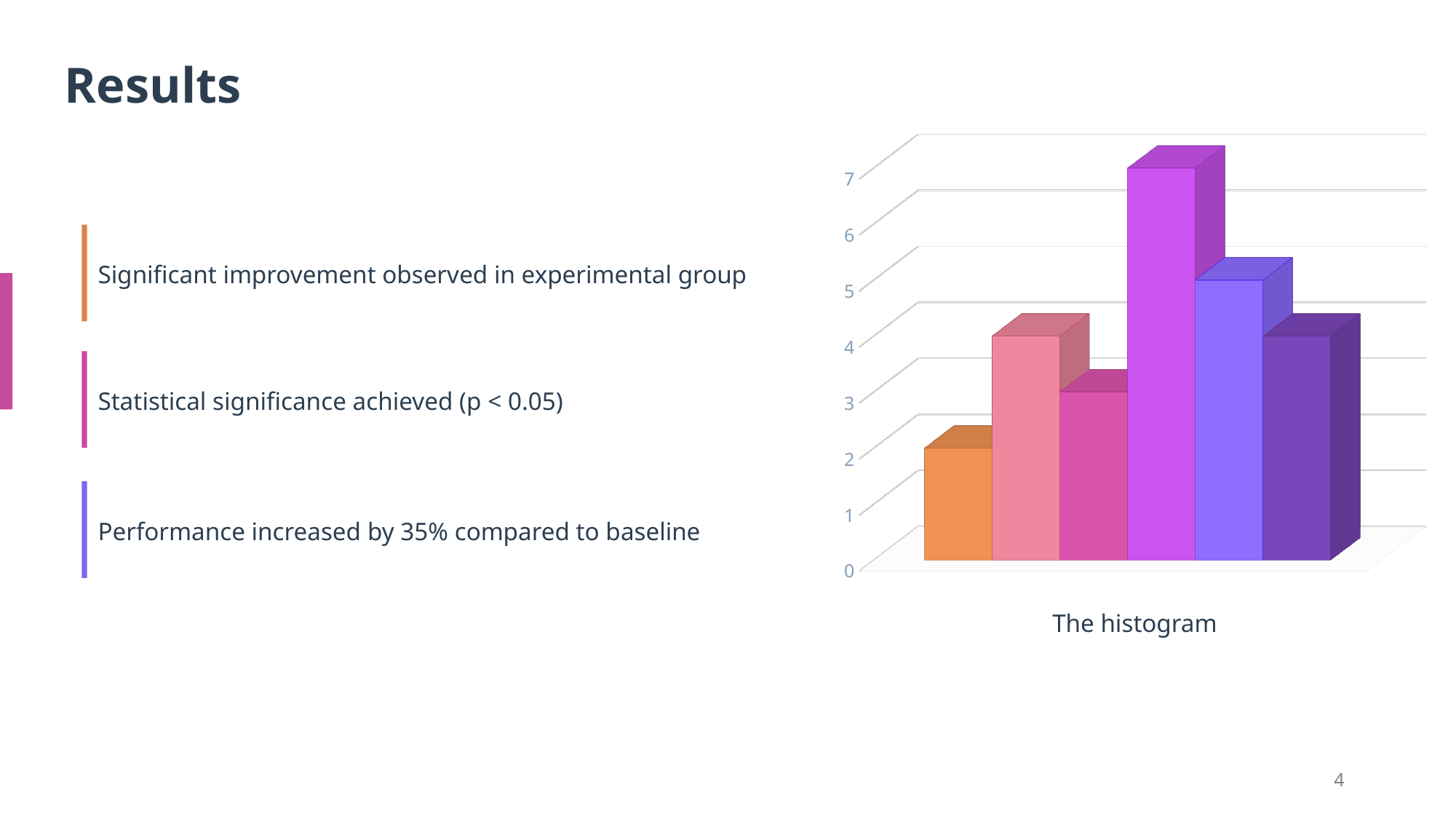

Results

[unsupported chart]

Significant improvement observed in experimental group

Statistical significance achieved (p < 0.05)

Performance increased by 35% compared to baseline
The histogram
4